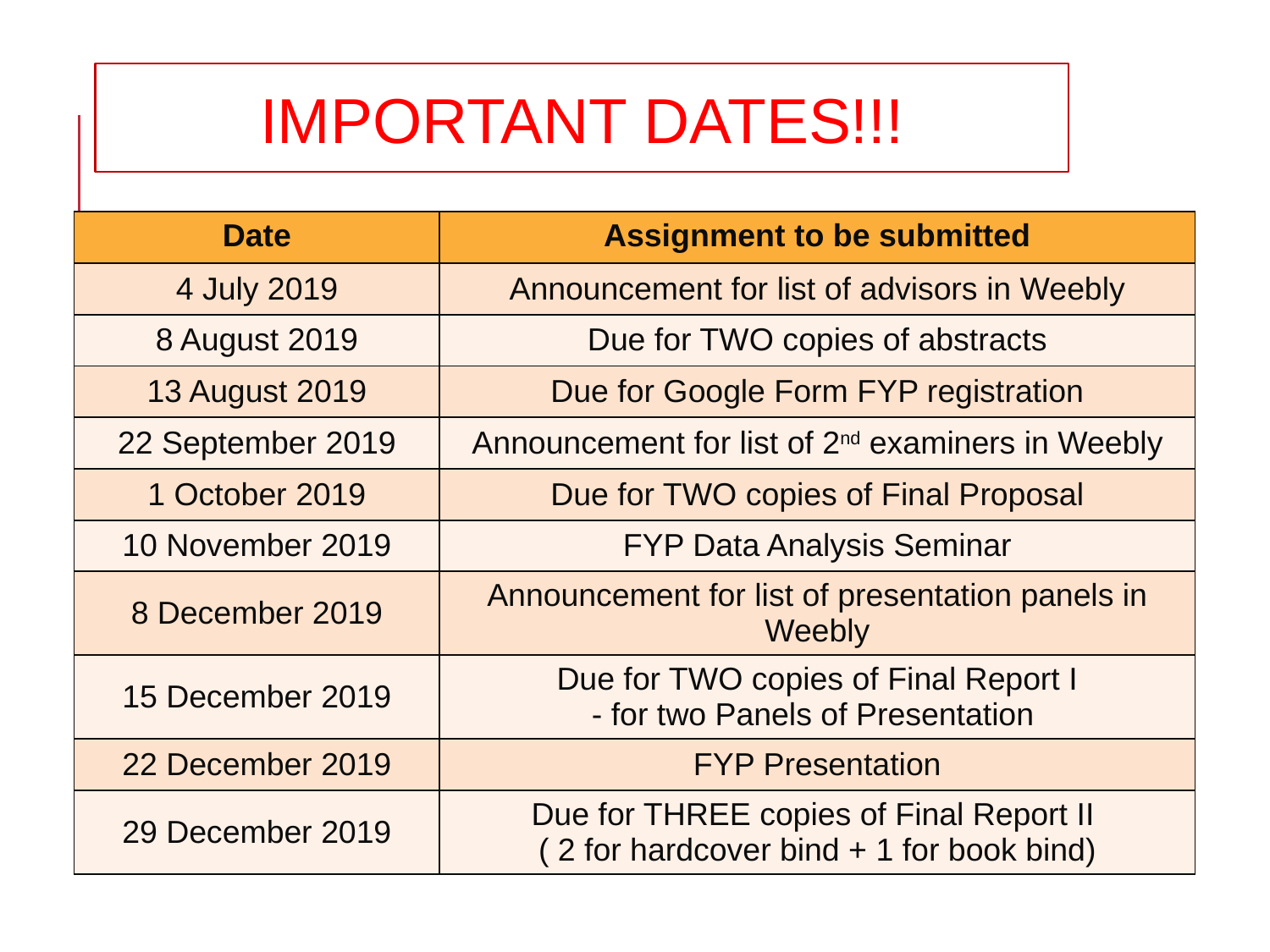

IMPORTANT DATES!!!
| Date | Assignment to be submitted |
| --- | --- |
| 4 July 2019 | Announcement for list of advisors in Weebly |
| 8 August 2019 | Due for TWO copies of abstracts |
| 13 August 2019 | Due for Google Form FYP registration |
| 22 September 2019 | Announcement for list of 2nd examiners in Weebly |
| 1 October 2019 | Due for TWO copies of Final Proposal |
| 10 November 2019 | FYP Data Analysis Seminar |
| 8 December 2019 | Announcement for list of presentation panels in Weebly |
| 15 December 2019 | Due for TWO copies of Final Report I - for two Panels of Presentation |
| 22 December 2019 | FYP Presentation |
| 29 December 2019 | Due for THREE copies of Final Report II ( 2 for hardcover bind + 1 for book bind) |